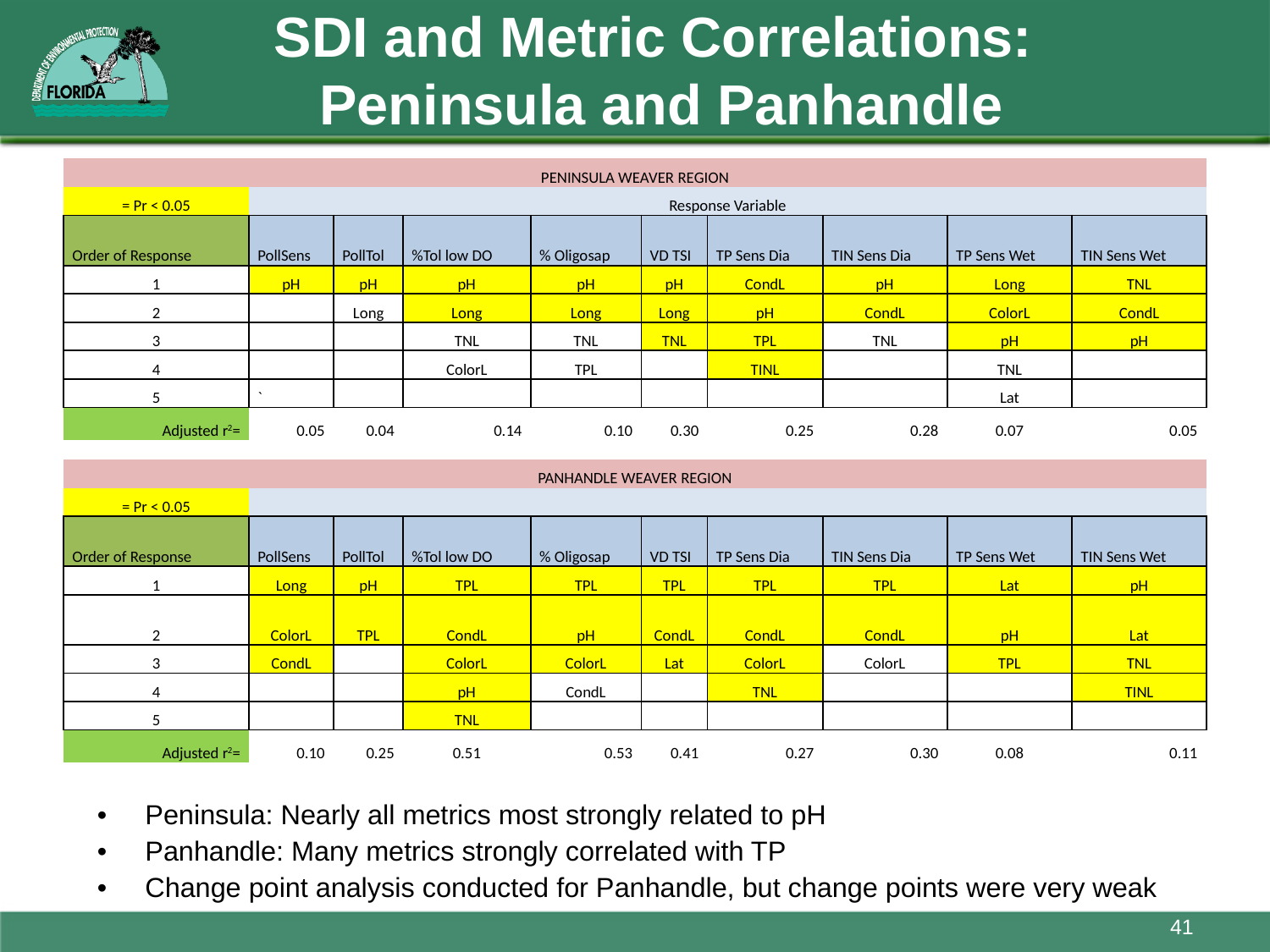

# SDI and Metric Correlations: Peninsula and Panhandle
| PENINSULA WEAVER REGION |  |  |  |  |  |  |  |  |  |
| --- | --- | --- | --- | --- | --- | --- | --- | --- | --- |
| = Pr < 0.05 | Response Variable |  |  |  |  |  |  |  |  |
| Order of Response | PollSens | PollTol | %Tol low DO | % Oligosap | VD TSI | TP Sens Dia | TIN Sens Dia | TP Sens Wet | TIN Sens Wet |
| 1 | pH | pH | pH | pH | pH | CondL | pH | Long | TNL |
| 2 |  | Long | Long | Long | Long | pH | CondL | ColorL | CondL |
| 3 |  |  | TNL | TNL | TNL | TPL | TNL | pH | pH |
| 4 |  |  | ColorL | TPL |  | TINL |  | TNL |  |
| 5 | ` |  |  |  |  |  |  | Lat |  |
| Adjusted r2= | 0.05 | 0.04 | 0.14 | 0.10 | 0.30 | 0.25 | 0.28 | 0.07 | 0.05 |
|  |  |  |  |  |  |  |  |  |  |
| PANHANDLE WEAVER REGION |  |  |  |  |  |  |  |  |  |
| = Pr < 0.05 |  |  |  |  |  |  |  |  |  |
| Order of Response | PollSens | PollTol | %Tol low DO | % Oligosap | VD TSI | TP Sens Dia | TIN Sens Dia | TP Sens Wet | TIN Sens Wet |
| 1 | Long | pH | TPL | TPL | TPL | TPL | TPL | Lat | pH |
| 2 | ColorL | TPL | CondL | pH | CondL | CondL | CondL | pH | Lat |
| 3 | CondL |  | ColorL | ColorL | Lat | ColorL | ColorL | TPL | TNL |
| 4 |  |  | pH | CondL |  | TNL |  |  | TINL |
| 5 |  |  | TNL |  |  |  |  |  |  |
| Adjusted r2= | 0.10 | 0.25 | 0.51 | 0.53 | 0.41 | 0.27 | 0.30 | 0.08 | 0.11 |
Peninsula: Nearly all metrics most strongly related to pH
Panhandle: Many metrics strongly correlated with TP
Change point analysis conducted for Panhandle, but change points were very weak
41